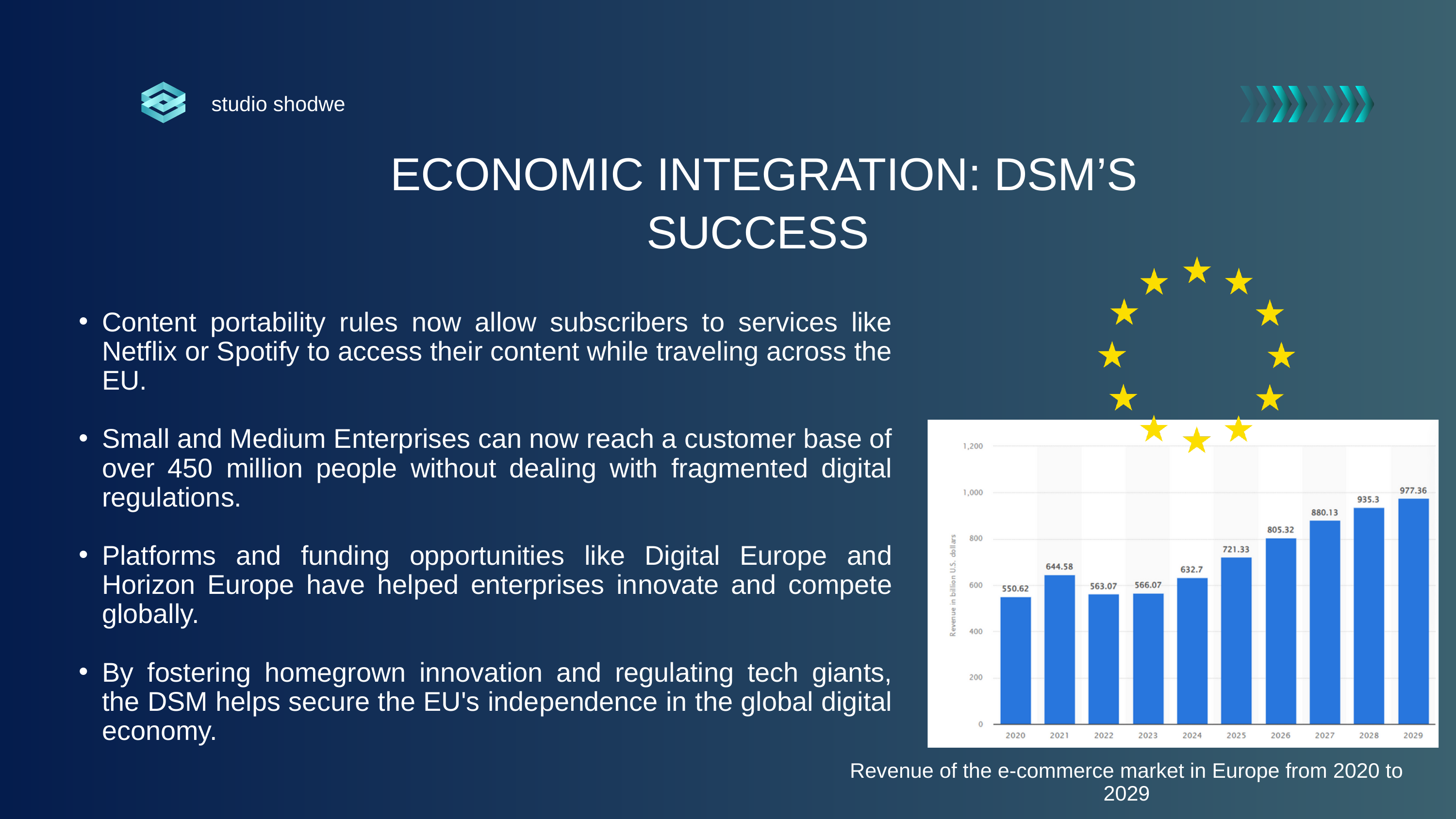

studio shodwe
 ECONOMIC INTEGRATION: DSM’S SUCCESS

Content portability rules now allow subscribers to services like Netflix or Spotify to access their content while traveling across the EU.

Small and Medium Enterprises can now reach a customer base of over 450 million people without dealing with fragmented digital regulations.

Platforms and funding opportunities like Digital Europe and Horizon Europe have helped enterprises innovate and compete globally.

By fostering homegrown innovation and regulating tech giants, the DSM helps secure the EU's independence in the global digital economy.

Revenue of the e-commerce market in Europe from 2020 to 2029